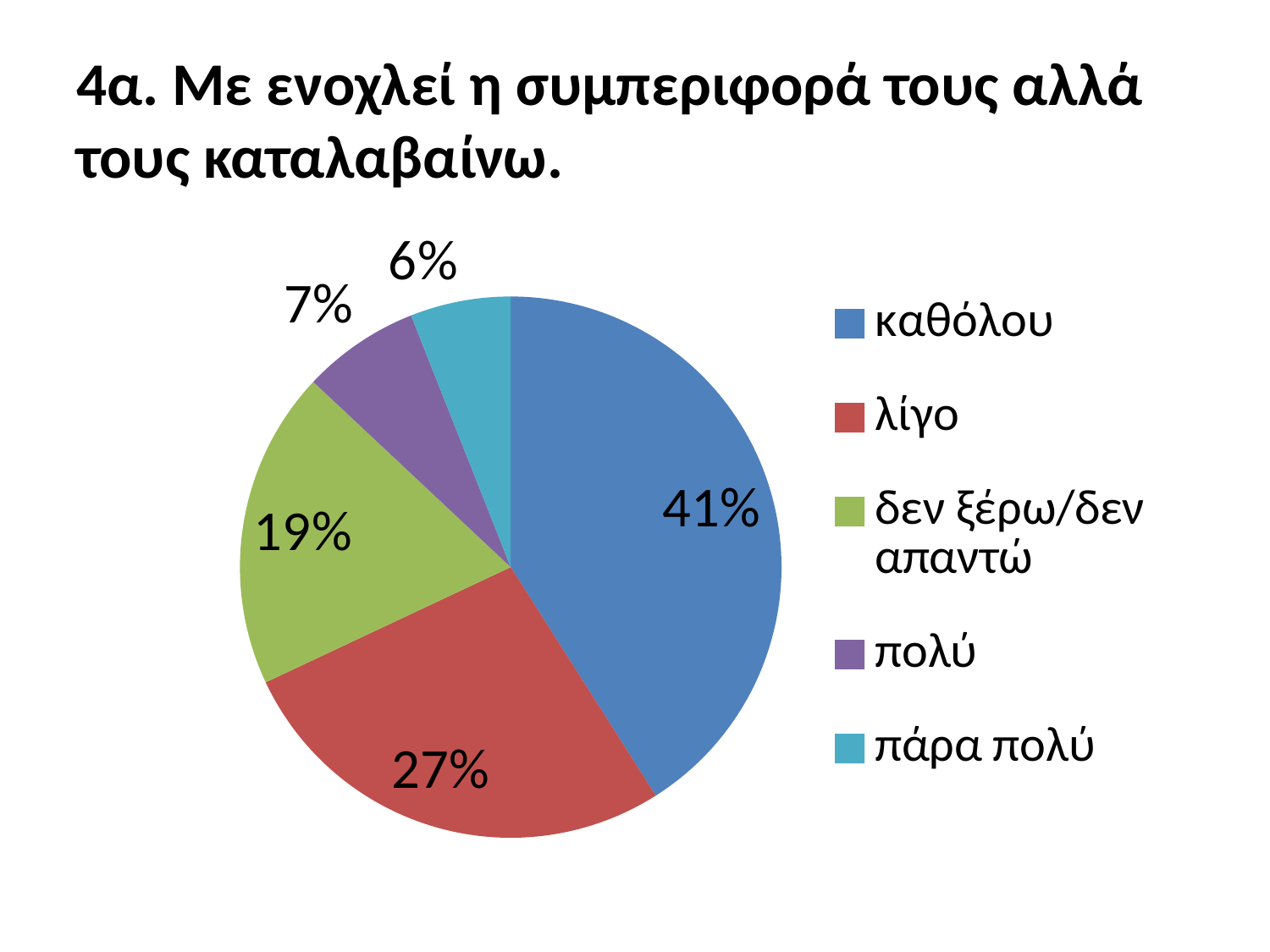

# 4α. Με ενοχλεί η συμπεριφορά τους αλλά τους καταλαβαίνω.

### Chart

| Category |  |
|---|---|
| καθόλου | 0.41000000000000014 |
| λίγο | 0.27 |
| δεν ξέρω/δεν απαντώ | 0.19 |
| πολύ | 0.07000000000000002 |
| πάρα πολύ | 0.060000000000000026 |